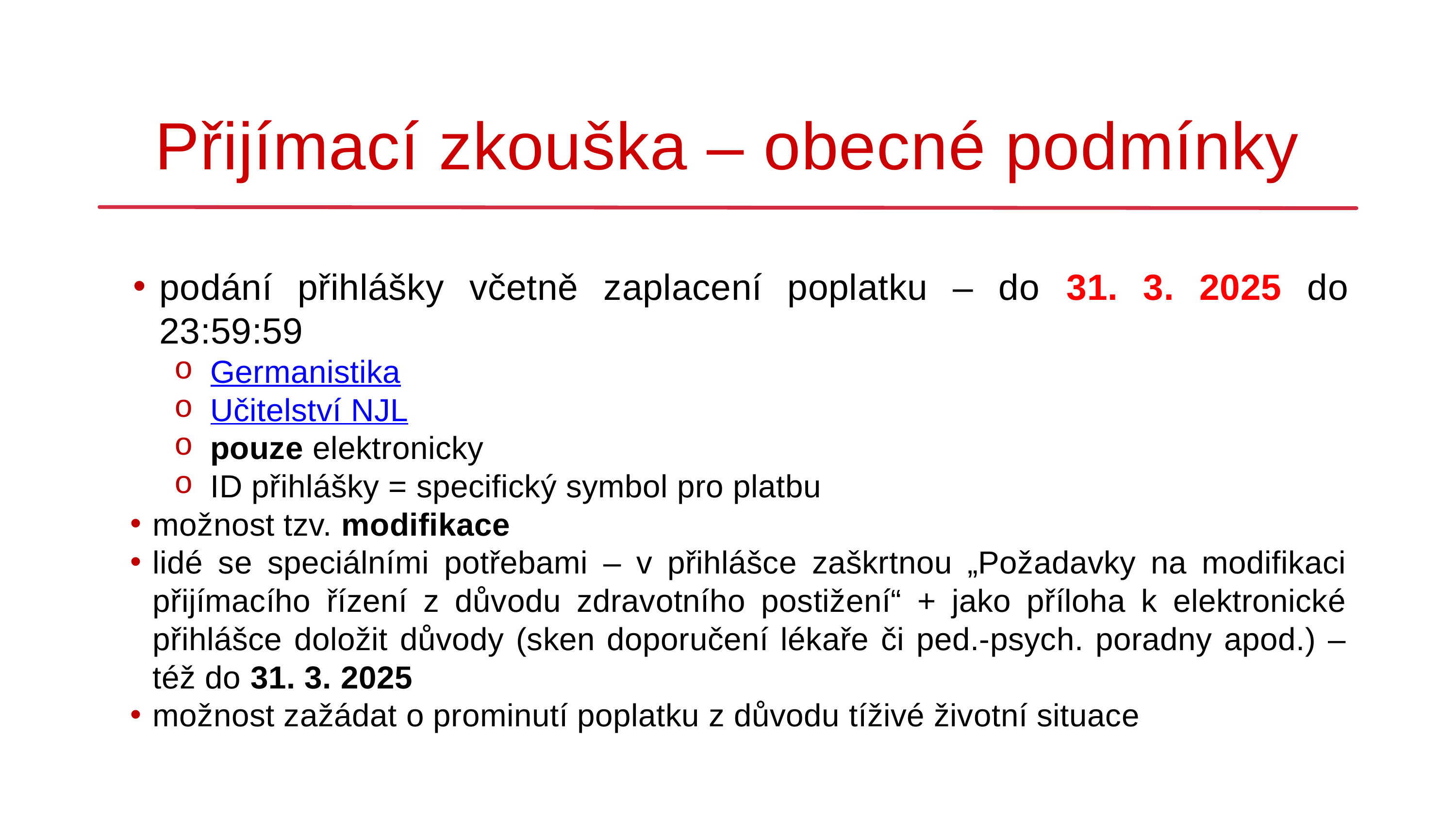

Přijímací zkouška – obecné podmínky

podání přihlášky včetně zaplacení poplatku – do 31. 3. 2025 do 23:59:59
Germanistika
Učitelství NJL
pouze elektronicky
ID přihlášky = specifický symbol pro platbu
možnost tzv. modifikace
lidé se speciálními potřebami – v přihlášce zaškrtnou „Požadavky na modifikaci přijímacího řízení z důvodu zdravotního postižení“ + jako příloha k elektronické přihlášce doložit důvody (sken doporučení lékaře či ped.-psych. poradny apod.) – též do 31. 3. 2025
možnost zažádat o prominutí poplatku z důvodu tíživé životní situace